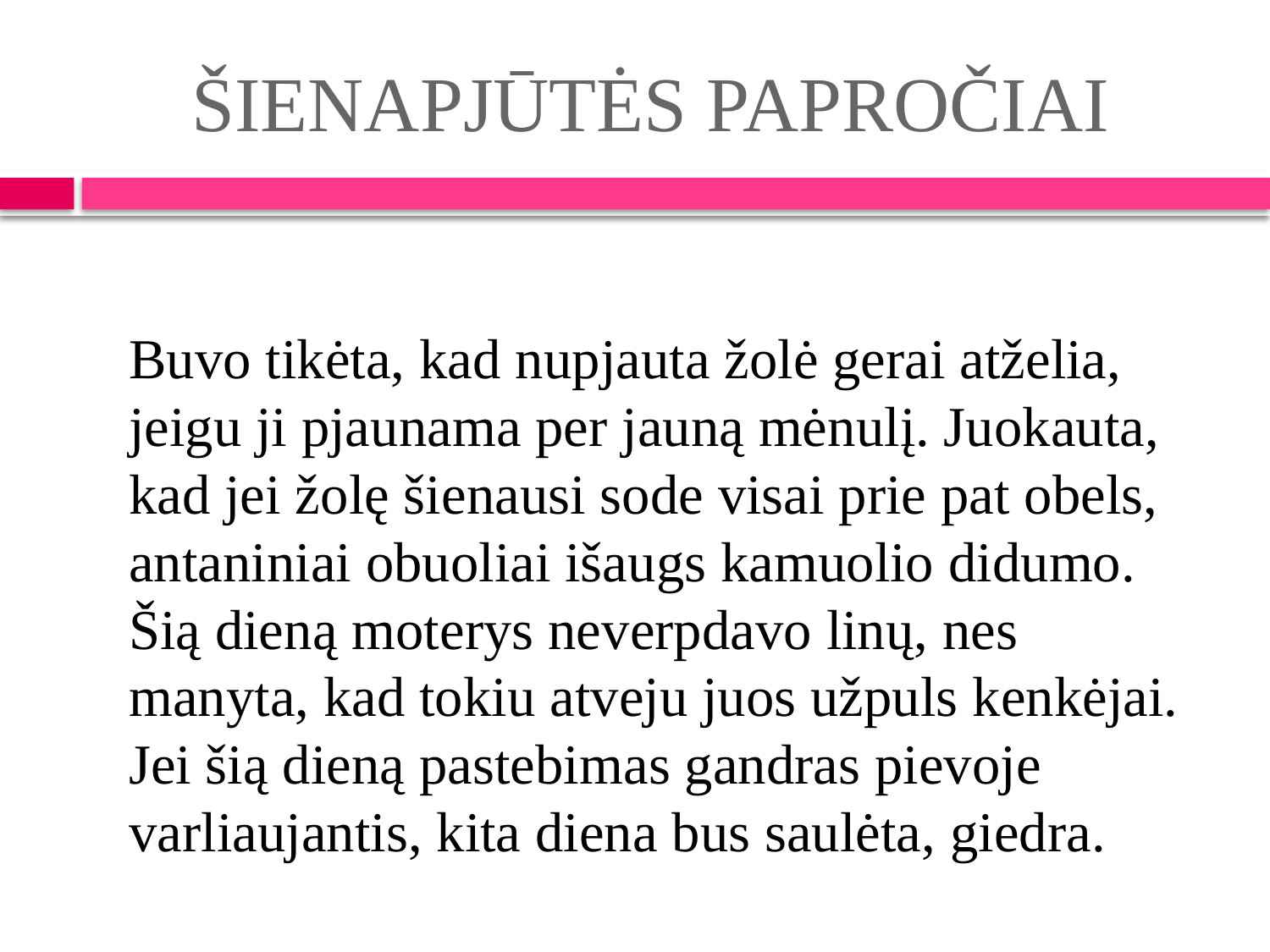

# ŠIENAPJŪTĖS PAPROČIAI
Buvo tikėta, kad nupjauta žolė gerai atželia, jeigu ji pjaunama per jauną mėnulį. Juokauta, kad jei žolę šienausi sode visai prie pat obels, antaniniai obuoliai išaugs kamuolio didumo. Šią dieną moterys neverpdavo linų, nes manyta, kad tokiu atveju juos užpuls kenkėjai. Jei šią dieną pastebimas gandras pievoje varliaujantis, kita diena bus saulėta, giedra.